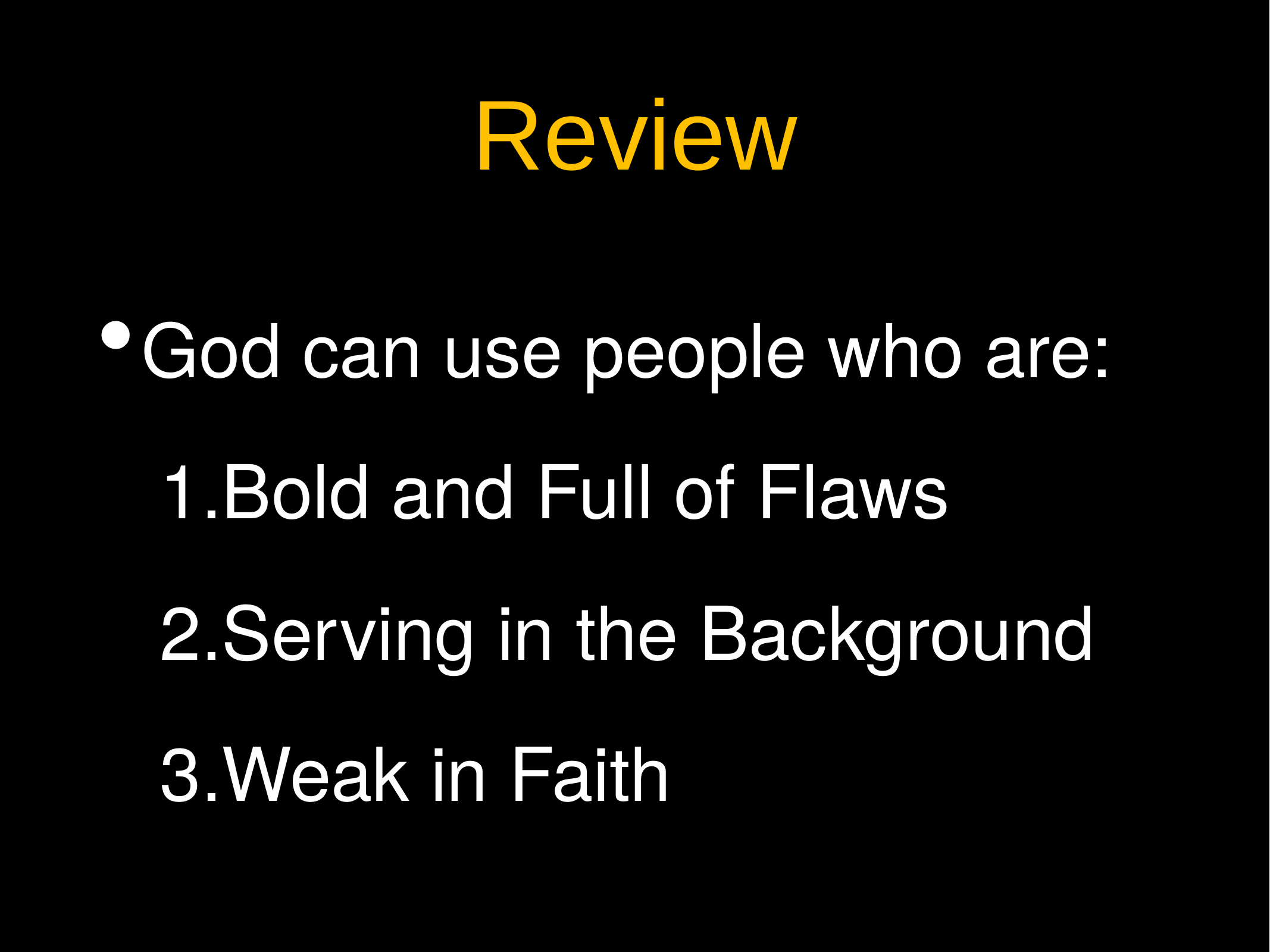

# Review
God can use people who are:
Bold and Full of Flaws
Serving in the Background
Weak in Faith